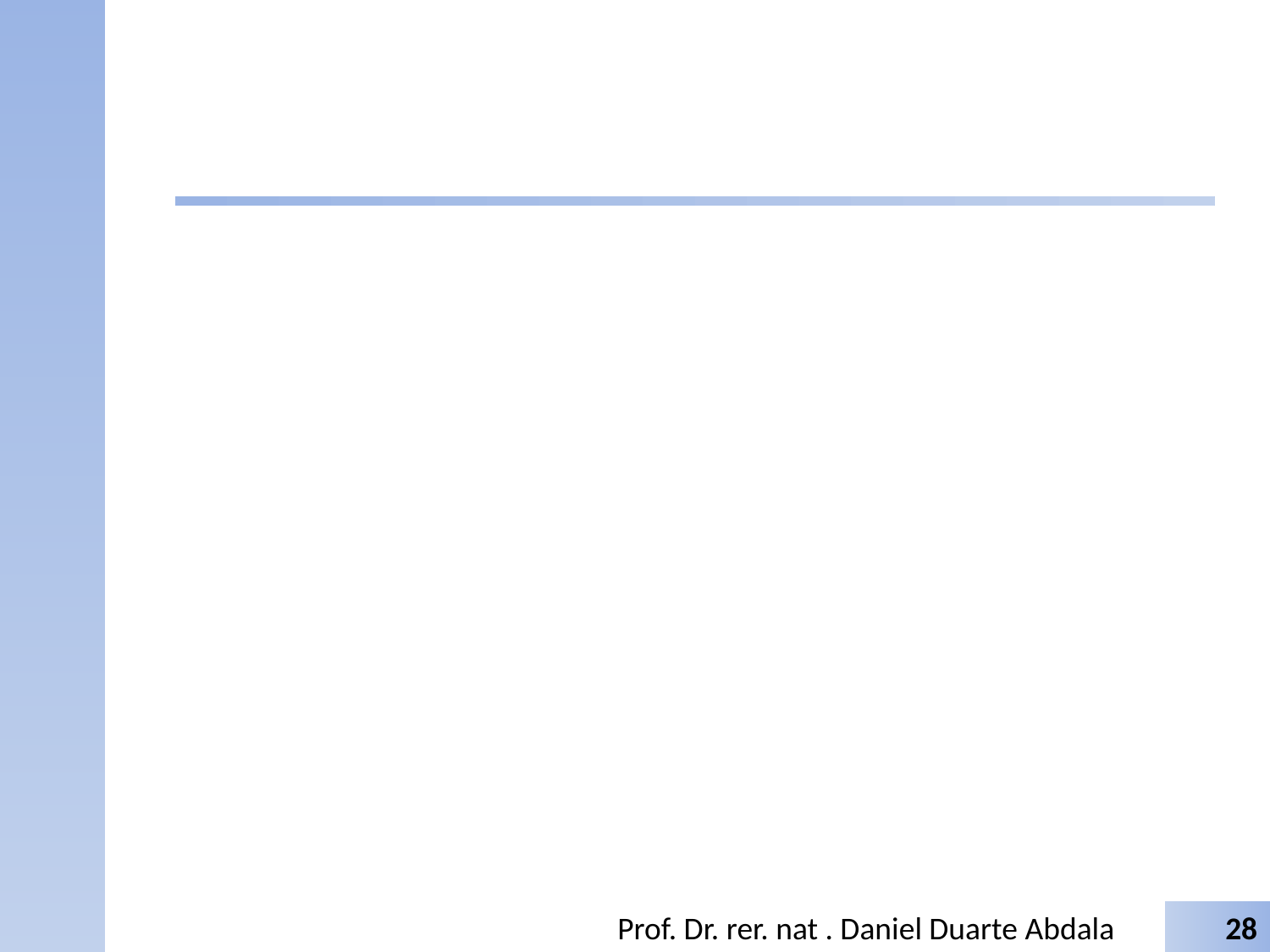

#

Prof. Dr. rer. nat . Daniel Duarte Abdala
28